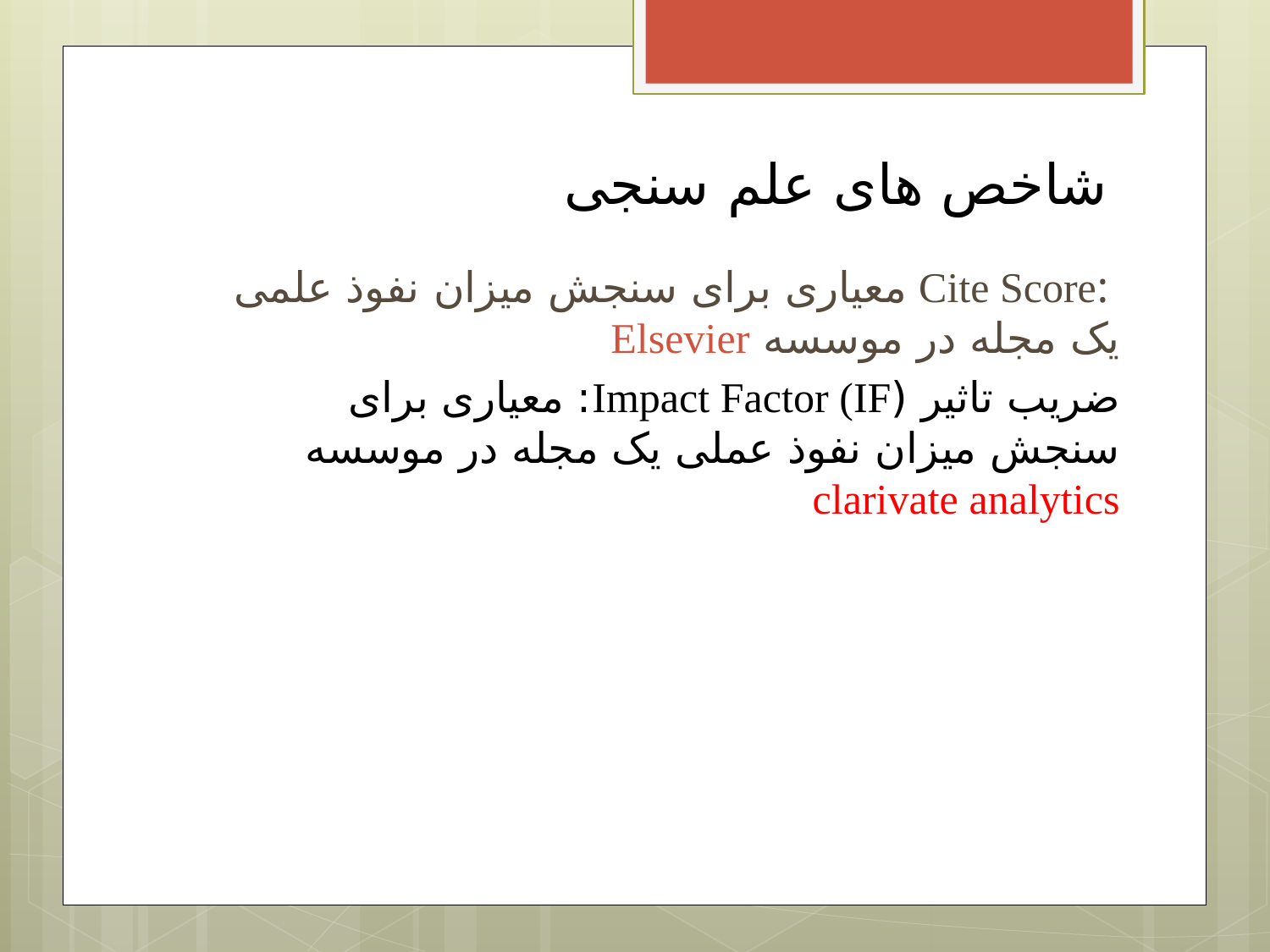

# شاخص های علم سنجی
 :Cite Score معیاری برای سنجش میزان نفوذ علمی یک مجله در موسسه Elsevier
ضریب تاثیر (Impact Factor (IF: معیاری برای سنجش میزان نفوذ عملی یک مجله در موسسه clarivate analytics